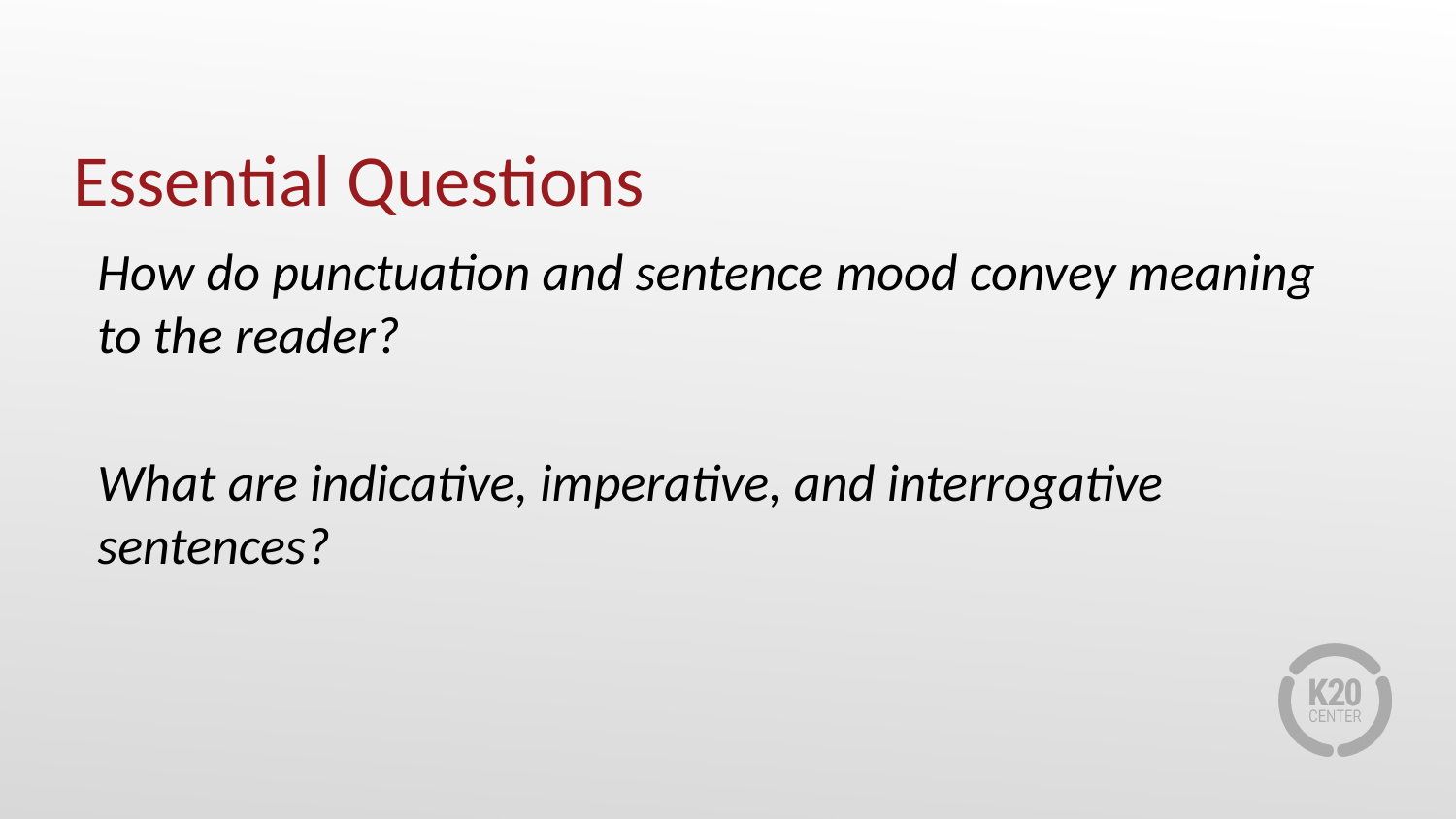

# Essential Questions
How do punctuation and sentence mood convey meaning to the reader?

What are indicative, imperative, and interrogative sentences?